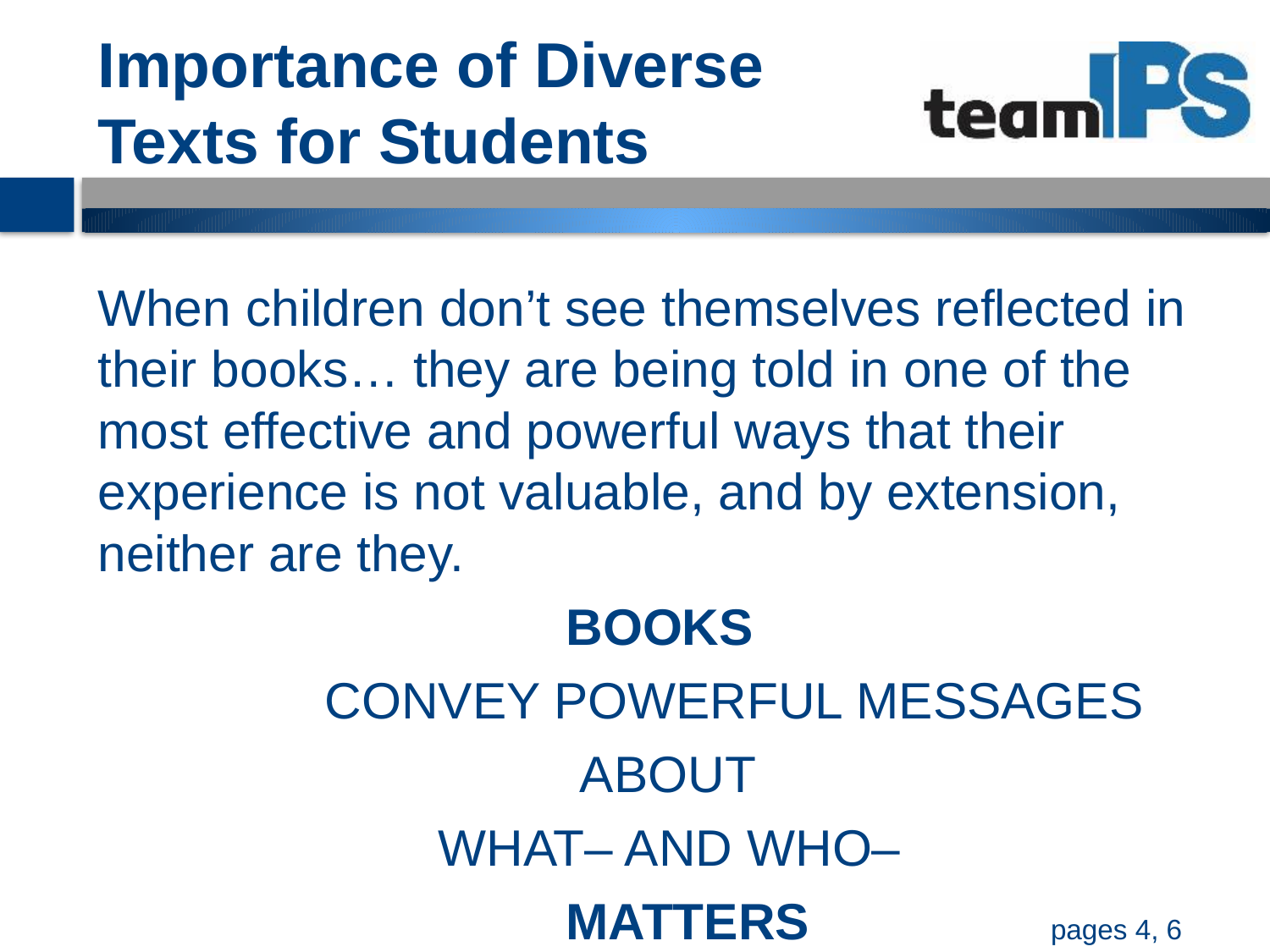

# Importance of Diverse Texts for Students
When children don’t see themselves reflected in their books… they are being told in one of the most effective and powerful ways that their experience is not valuable, and by extension, neither are they.
                                 BOOKS
                CONVEY POWERFUL MESSAGES
                                  ABOUT
                        WHAT– AND WHO–
                                 MATTERS                 pages 4, 6